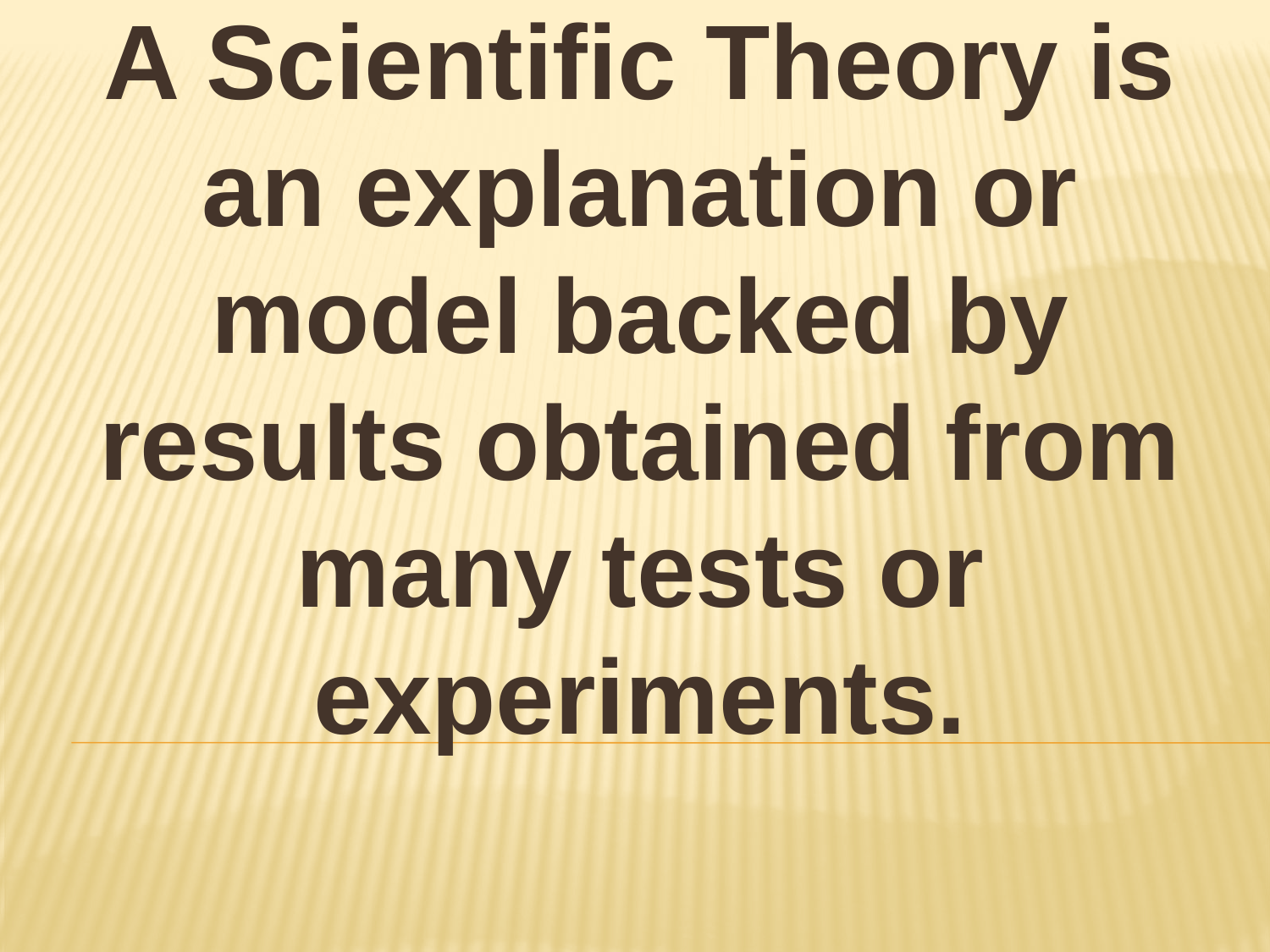

A Scientific Theory is an explanation or model backed by results obtained from many tests or experiments.